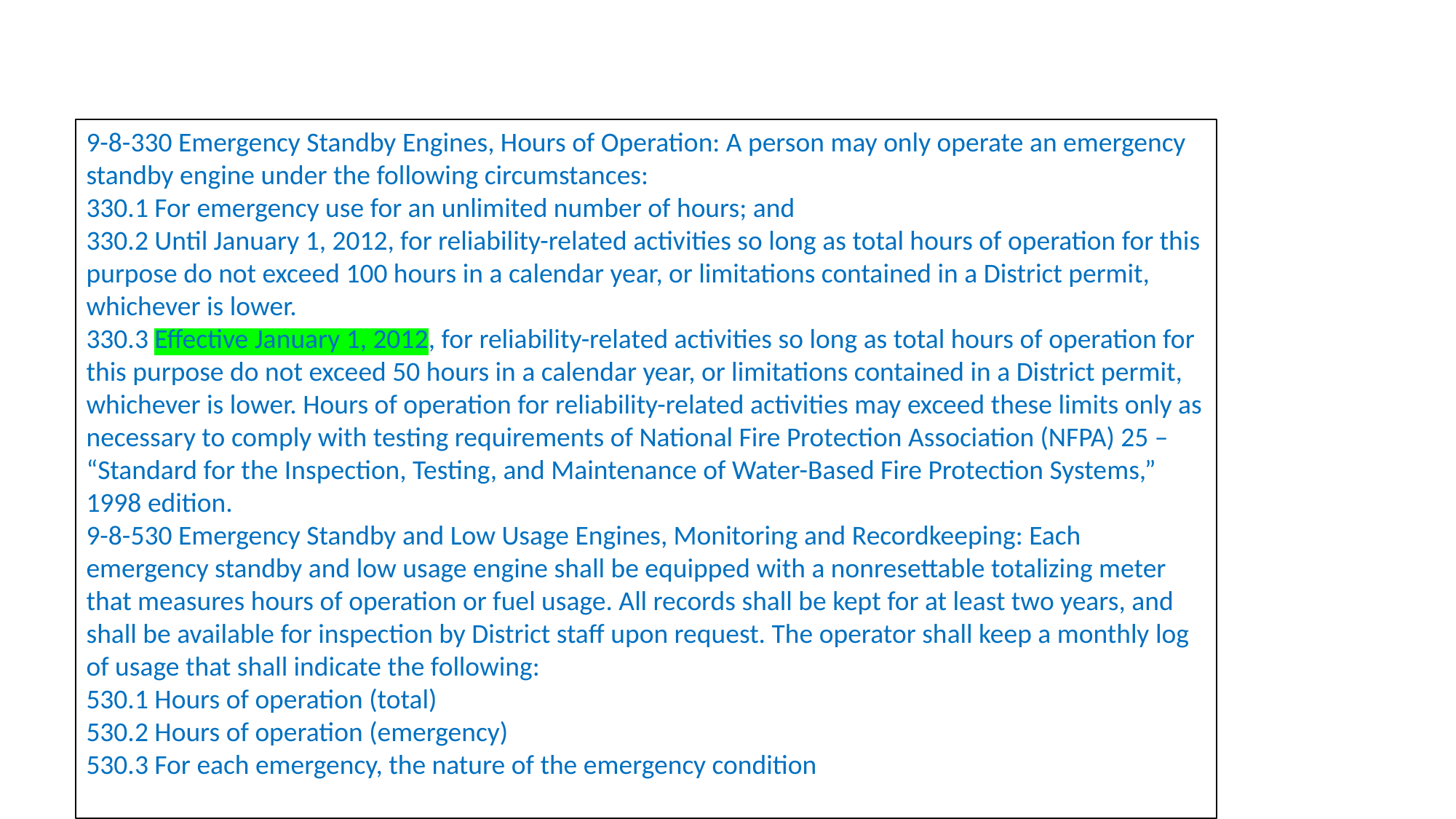

9-8-330 Emergency Standby Engines, Hours of Operation: A person may only operate an emergency standby engine under the following circumstances:
330.1 For emergency use for an unlimited number of hours; and
330.2 Until January 1, 2012, for reliability-related activities so long as total hours of operation for this purpose do not exceed 100 hours in a calendar year, or limitations contained in a District permit, whichever is lower.
330.3 Effective January 1, 2012, for reliability-related activities so long as total hours of operation for this purpose do not exceed 50 hours in a calendar year, or limitations contained in a District permit, whichever is lower. Hours of operation for reliability-related activities may exceed these limits only as necessary to comply with testing requirements of National Fire Protection Association (NFPA) 25 – “Standard for the Inspection, Testing, and Maintenance of Water-Based Fire Protection Systems,” 1998 edition.
9-8-530 Emergency Standby and Low Usage Engines, Monitoring and Recordkeeping: Each emergency standby and low usage engine shall be equipped with a nonresettable totalizing meter that measures hours of operation or fuel usage. All records shall be kept for at least two years, and shall be available for inspection by District staff upon request. The operator shall keep a monthly log of usage that shall indicate the following:
530.1 Hours of operation (total)
530.2 Hours of operation (emergency)
530.3 For each emergency, the nature of the emergency condition